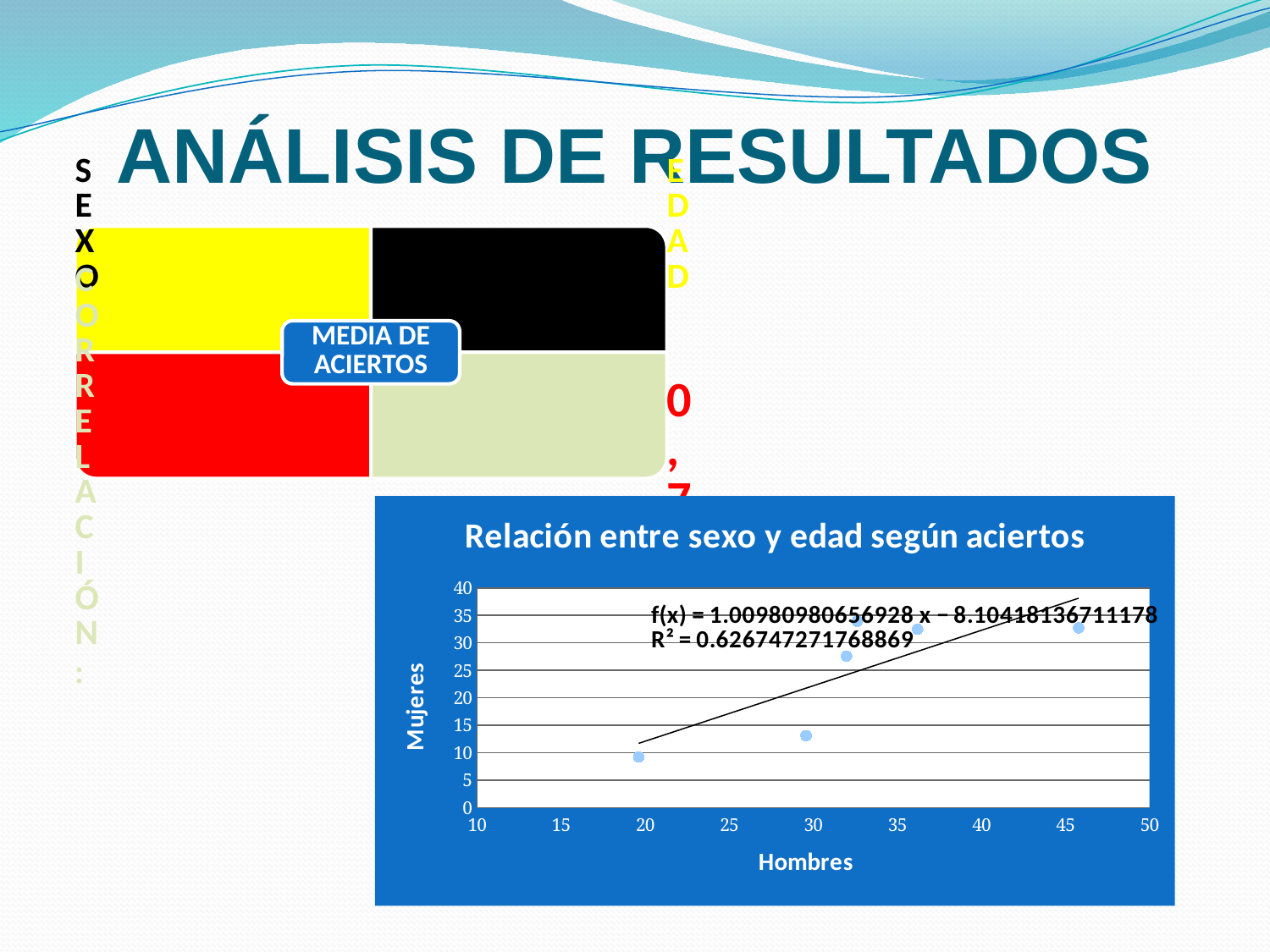

# ANÁLISIS DE RESULTADOS
MEDIA DE ACIERTOS
SEXO
EDAD

### Chart: Relación entre sexo y edad según aciertos

| Category |  |
|---|---|